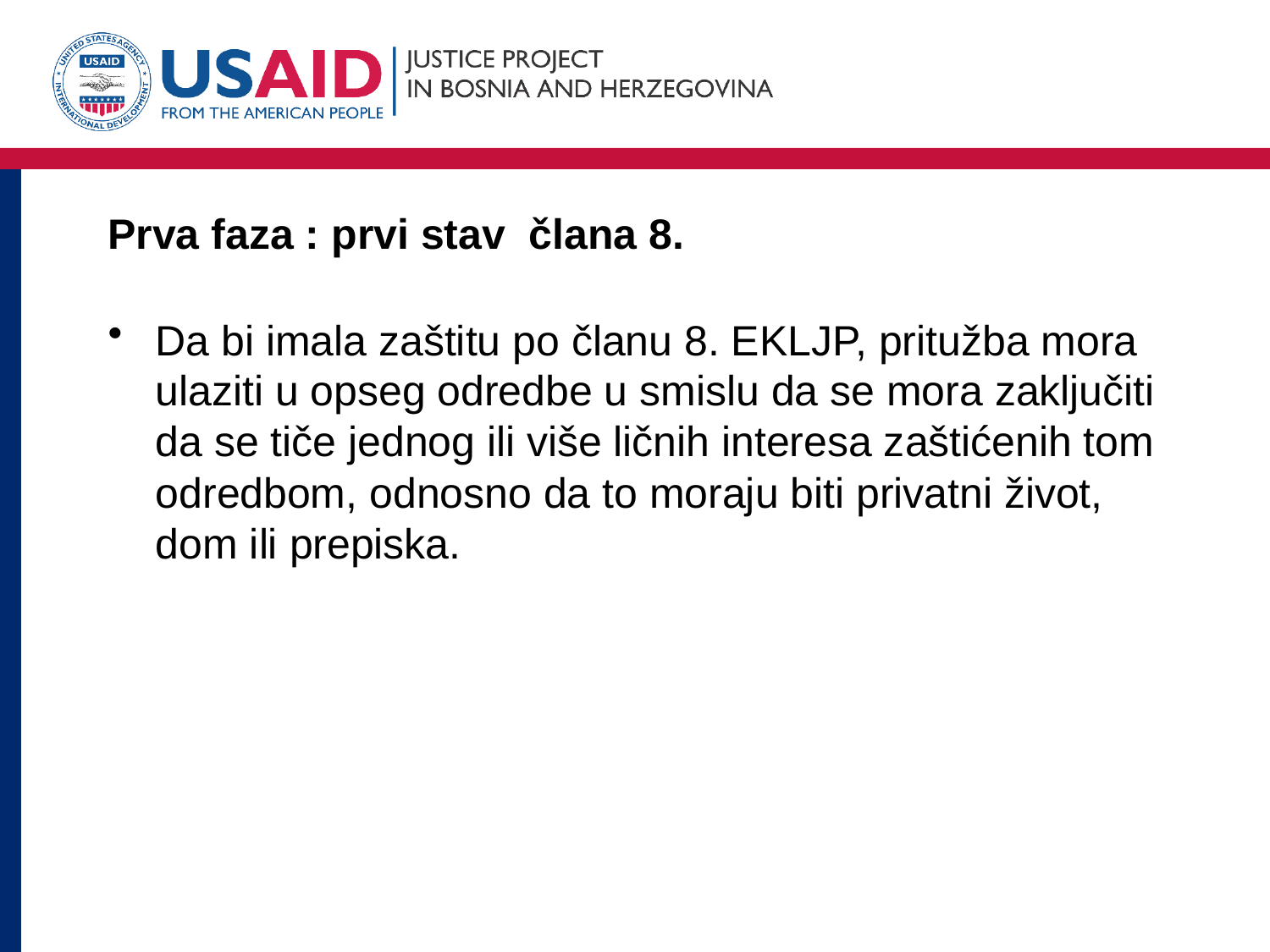

# Prva faza : prvi stav  člana 8.
Da bi imala zaštitu po članu 8. EKLJP, pritužba mora ulaziti u opseg odredbe u smislu da se mora zaključiti da se tiče jednog ili više ličnih interesa zaštićenih tom odredbom, odnosno da to moraju biti privatni život, dom ili prepiska.